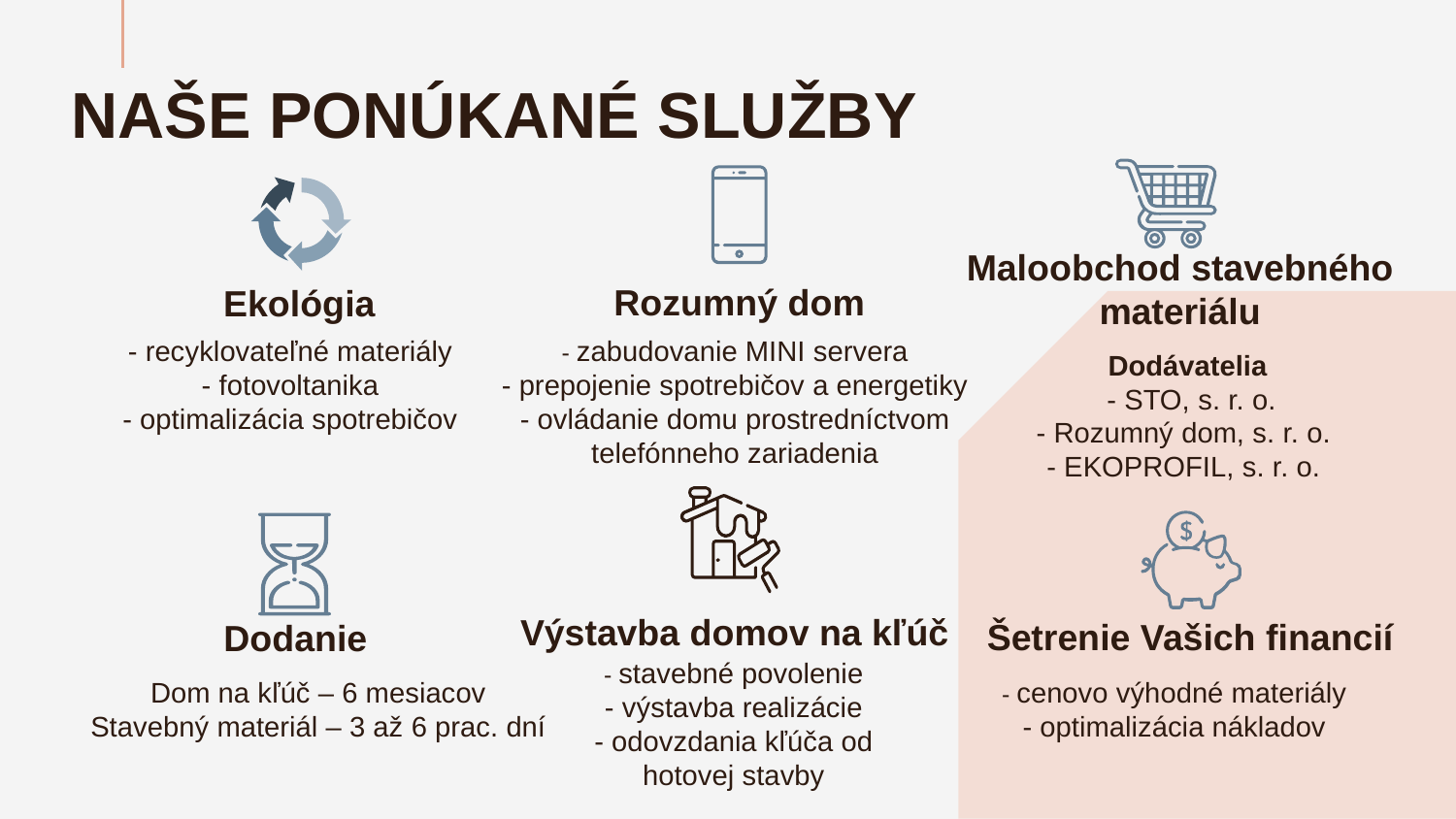

NAŠE PONÚKANÉ SLUŽBY

Rozumný dom
# Ekológia
Maloobchod stavebného materiálu
- recyklovateľné materiály
- fotovoltanika
- optimalizácia spotrebičov
- zabudovanie MINI servera
- prepojenie spotrebičov a energetiky
- ovládanie domu prostredníctvom telefónneho zariadenia
Dodávatelia
 - STO, s. r. o.
- Rozumný dom, s. r. o.
- EKOPROFIL, s. r. o.

Výstavba domov na kľúč
Šetrenie Vašich financií
Dodanie
- stavebné povolenie
- výstavba realizácie
- odovzdania kľúča od hotovej stavby
Dom na kľúč – 6 mesiacov
Stavebný materiál – 3 až 6 prac. dní
- cenovo výhodné materiály
- optimalizácia nákladov